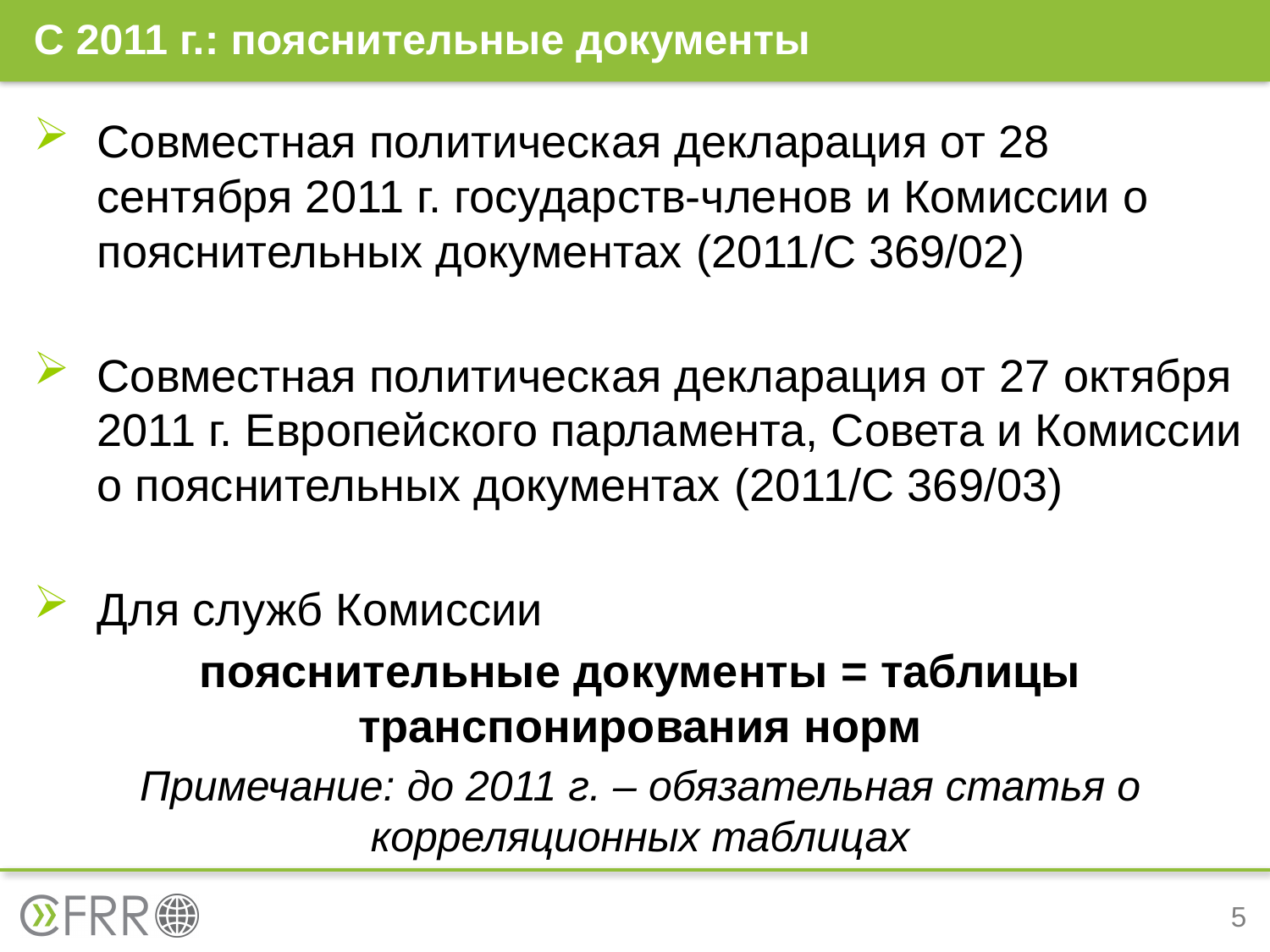

# С 2011 г.: пояснительные документы

Совместная политическая декларация от 28 сентября 2011 г. государств-членов и Комиссии о пояснительных документах (2011/C 369/02)

Совместная политическая декларация от 27 октября 2011 г. Европейского парламента, Совета и Комиссии о пояснительных документах (2011/C 369/03)

Для служб Комиссии
пояснительные документы = таблицы транспонирования норм
Примечание: до 2011 г. – обязательная статья о корреляционных таблицах
5